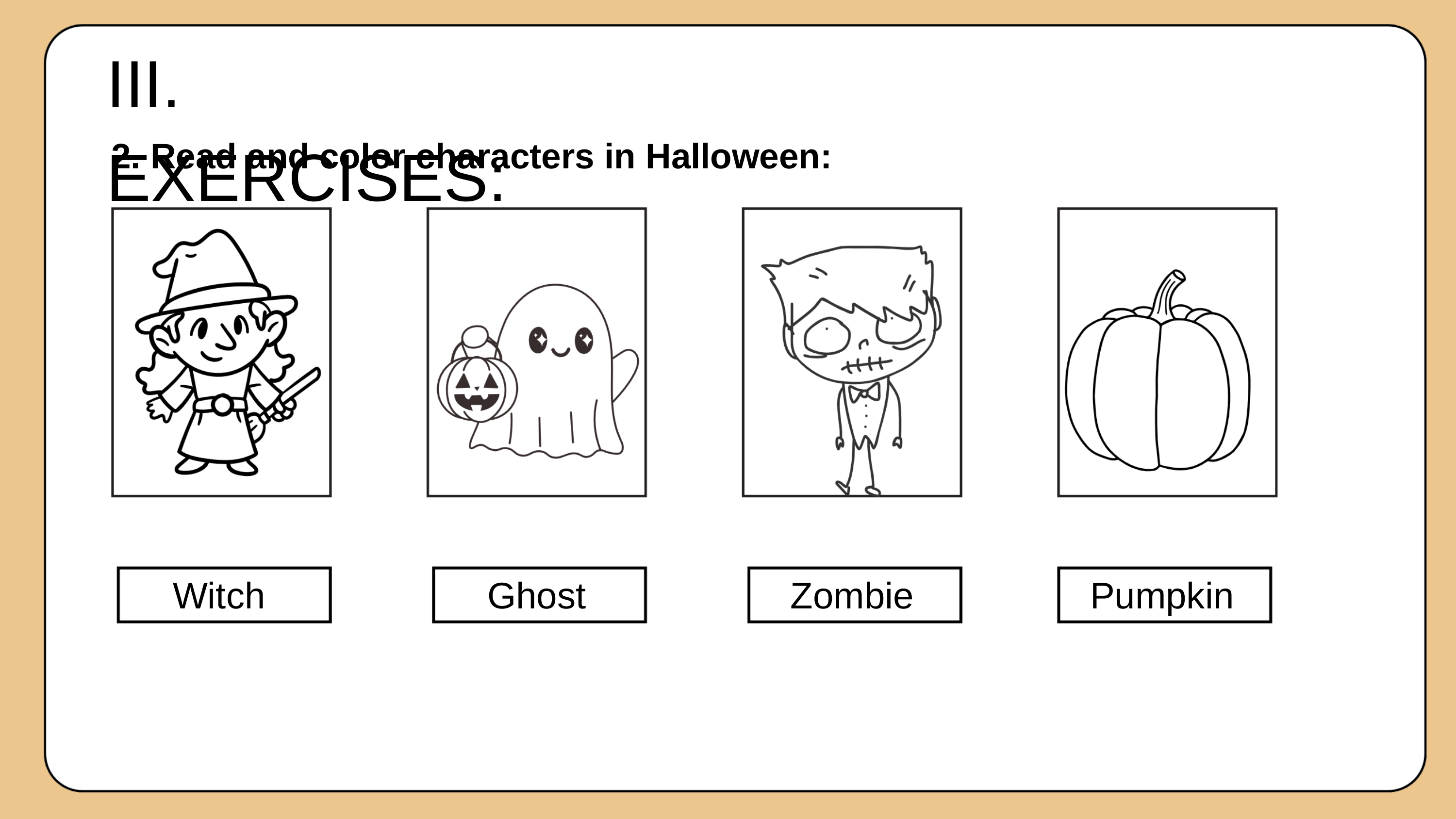

III. EXERCISES:
2. Read and color characters in Halloween:
Witch
Ghost
Zombie
Pumpkin